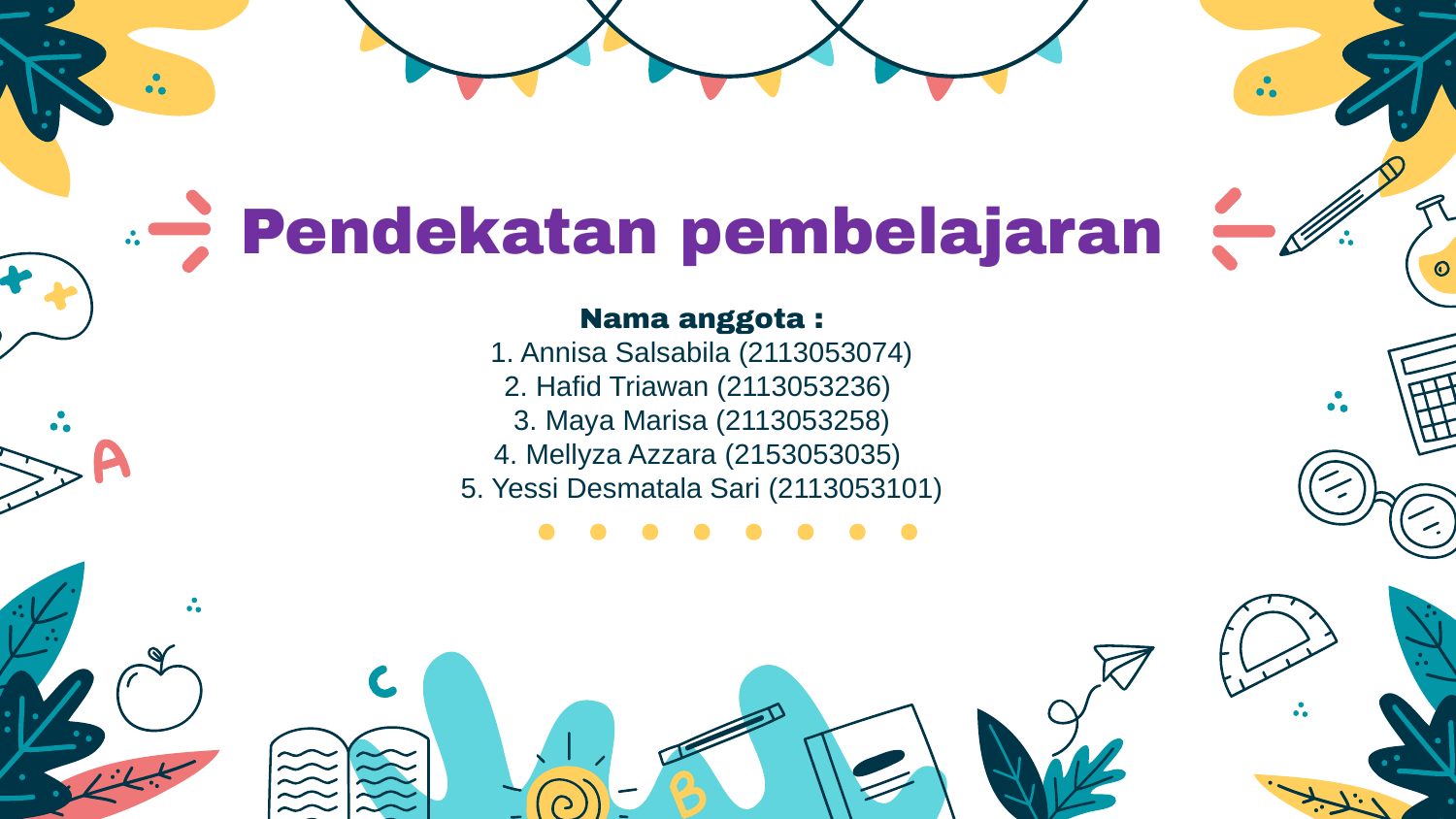

# Pendekatan pembelajaran Nama anggota : 1. Annisa Salsabila (2113053074) 2. Hafid Triawan (2113053236) 3. Maya Marisa (2113053258) 4. Mellyza Azzara (2153053035) 5. Yessi Desmatala Sari (2113053101)